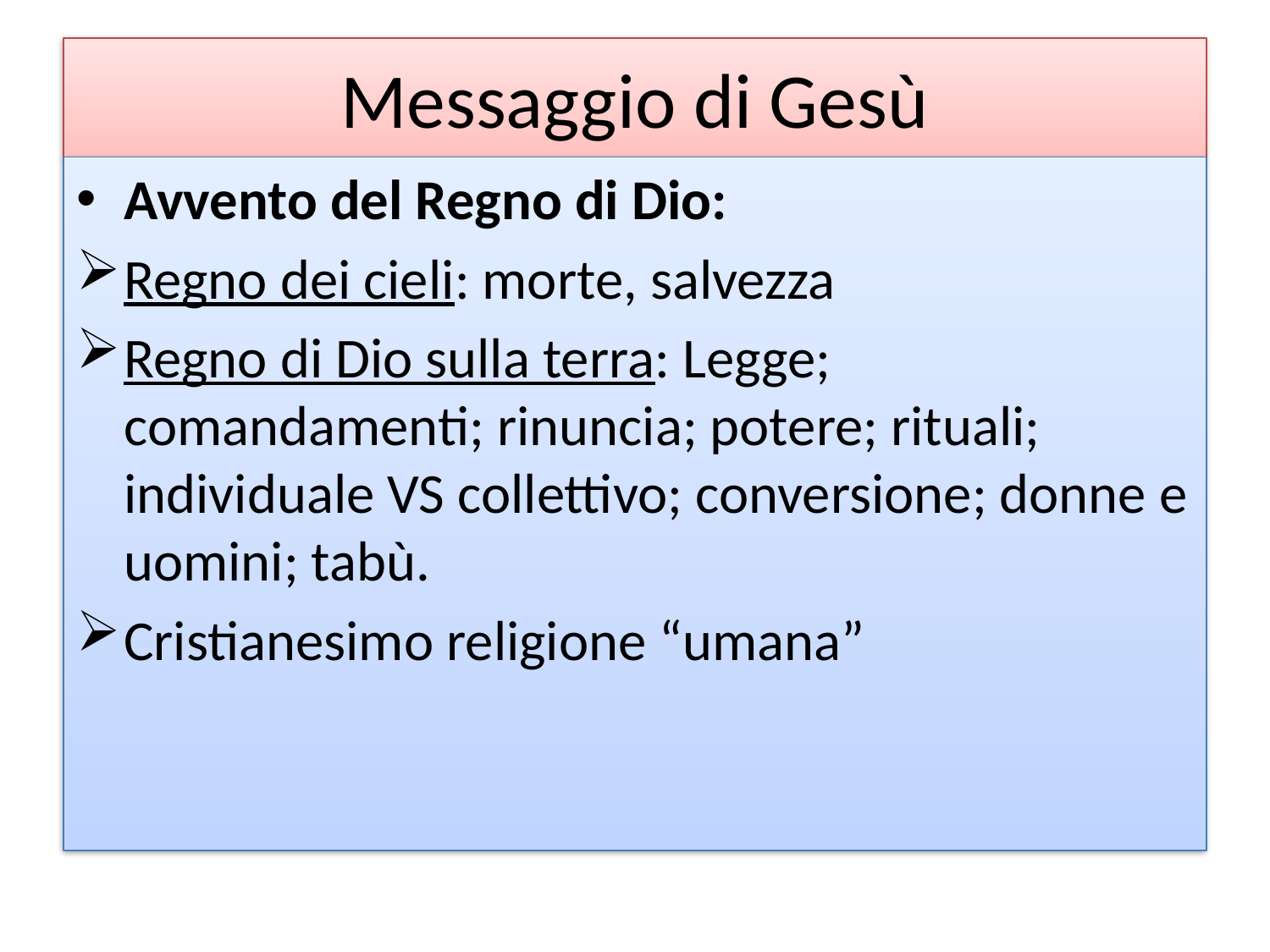

# Messaggio di Gesù
Avvento del Regno di Dio:
Regno dei cieli: morte, salvezza
Regno di Dio sulla terra: Legge; comandamenti; rinuncia; potere; rituali; individuale VS collettivo; conversione; donne e uomini; tabù.
Cristianesimo religione “umana”